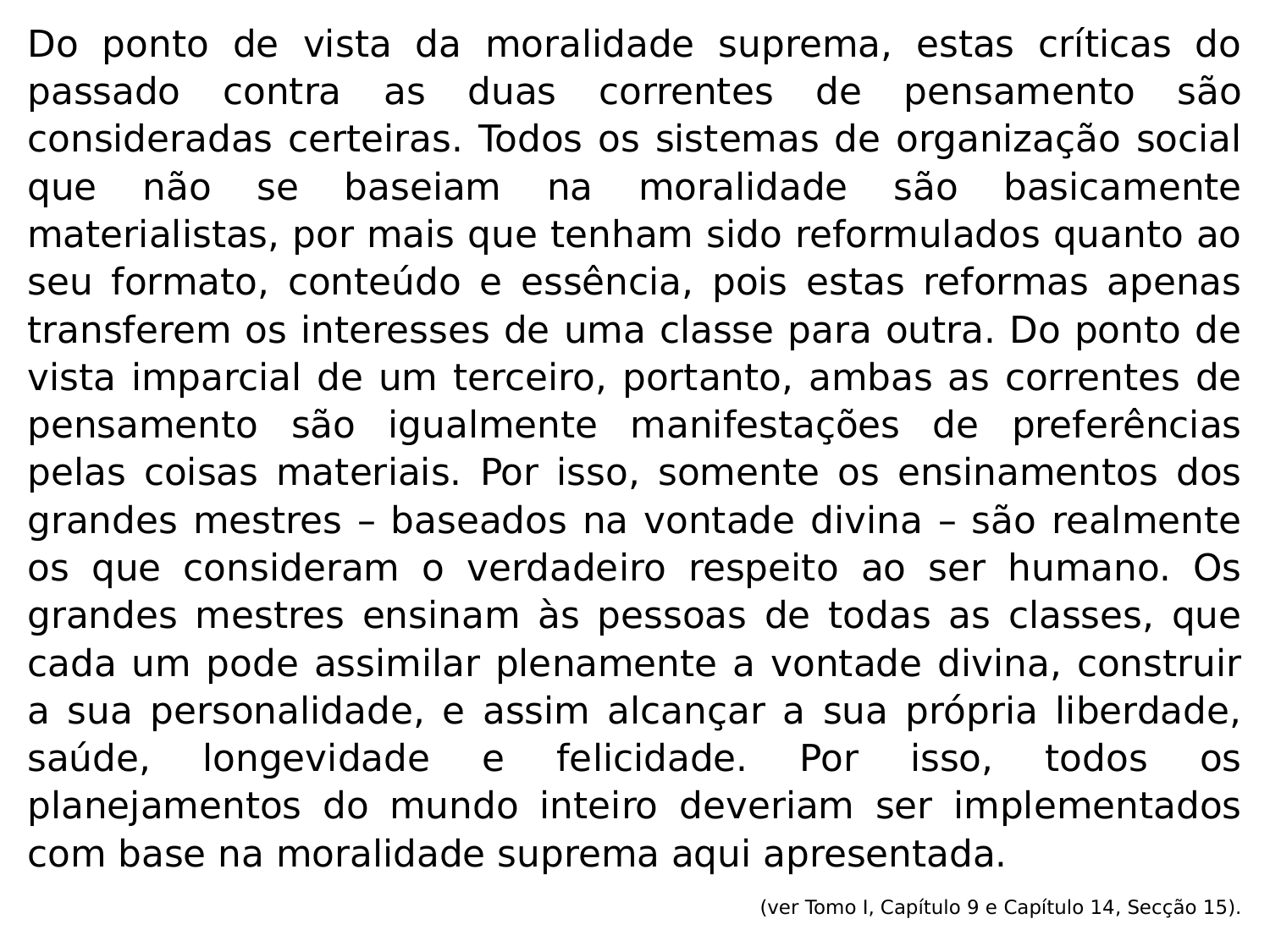

Do ponto de vista da moralidade suprema, estas críticas do passado contra as duas correntes de pensamento são consideradas certeiras. Todos os sistemas de organização social que não se baseiam na moralidade são basicamente materialistas, por mais que tenham sido reformulados quanto ao seu formato, conteúdo e essência, pois estas reformas apenas transferem os interesses de uma classe para outra. Do ponto de vista imparcial de um terceiro, portanto, ambas as correntes de pensamento são igualmente manifestações de preferências pelas coisas materiais. Por isso, somente os ensinamentos dos grandes mestres – baseados na vontade divina – são realmente os que consideram o verdadeiro respeito ao ser humano. Os grandes mestres ensinam às pessoas de todas as classes, que cada um pode assimilar plenamente a vontade divina, construir a sua personalidade, e assim alcançar a sua própria liberdade, saúde, longevidade e felicidade. Por isso, todos os planejamentos do mundo inteiro deveriam ser implementados com base na moralidade suprema aqui apresentada.
  (ver Tomo I, Capítulo 9 e Capítulo 14, Secção 15).